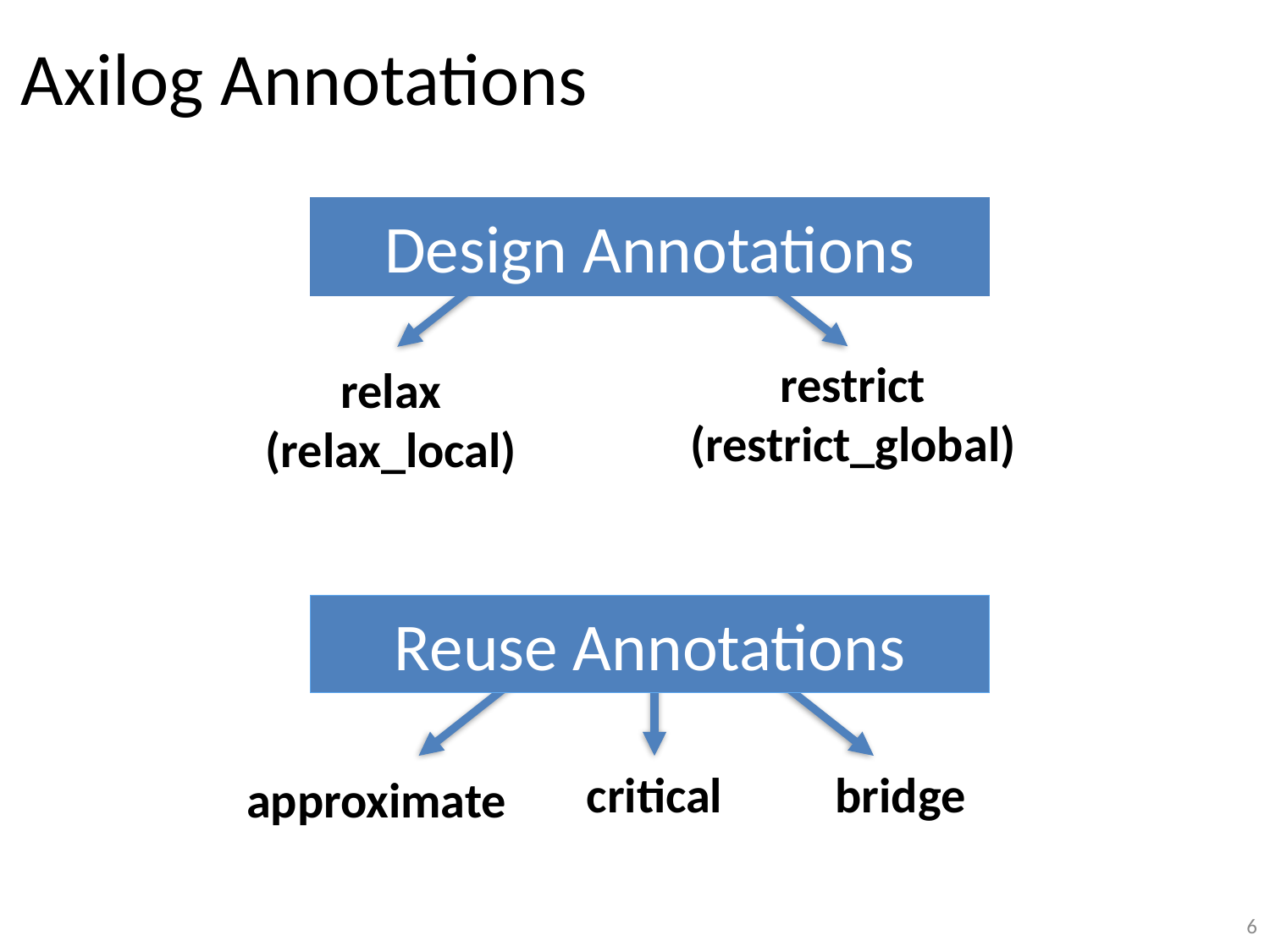

Axilog Annotations
Design Annotations
restrict
(restrict_global)
relax
(relax_local)
Reuse Annotations
critical
bridge
approximate
6